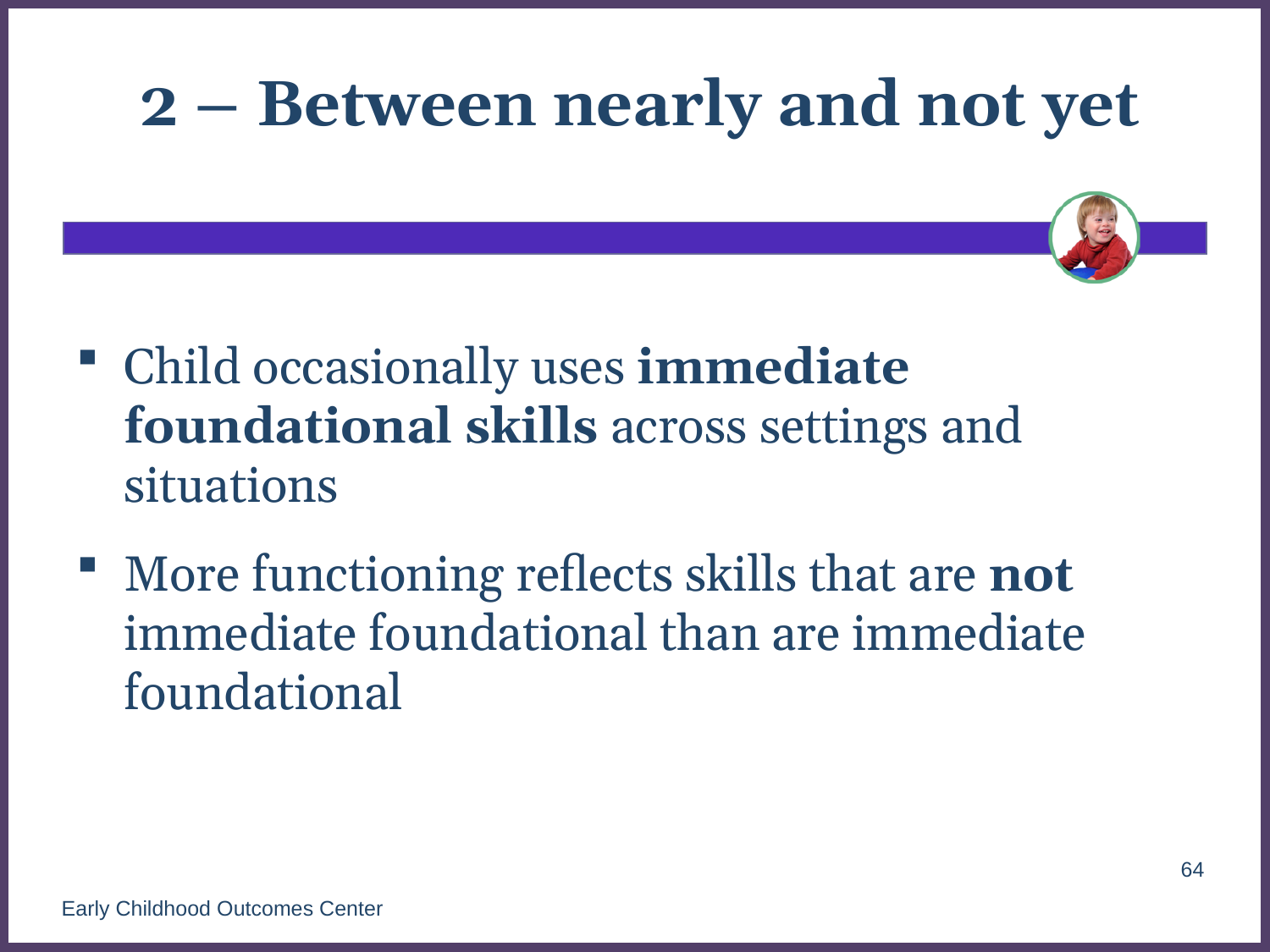

# 2 – Between nearly and not yet
Child occasionally uses immediate foundational skills across settings and situations

More functioning reflects skills that are not immediate foundational than are immediate foundational
64
Early Childhood Outcomes Center